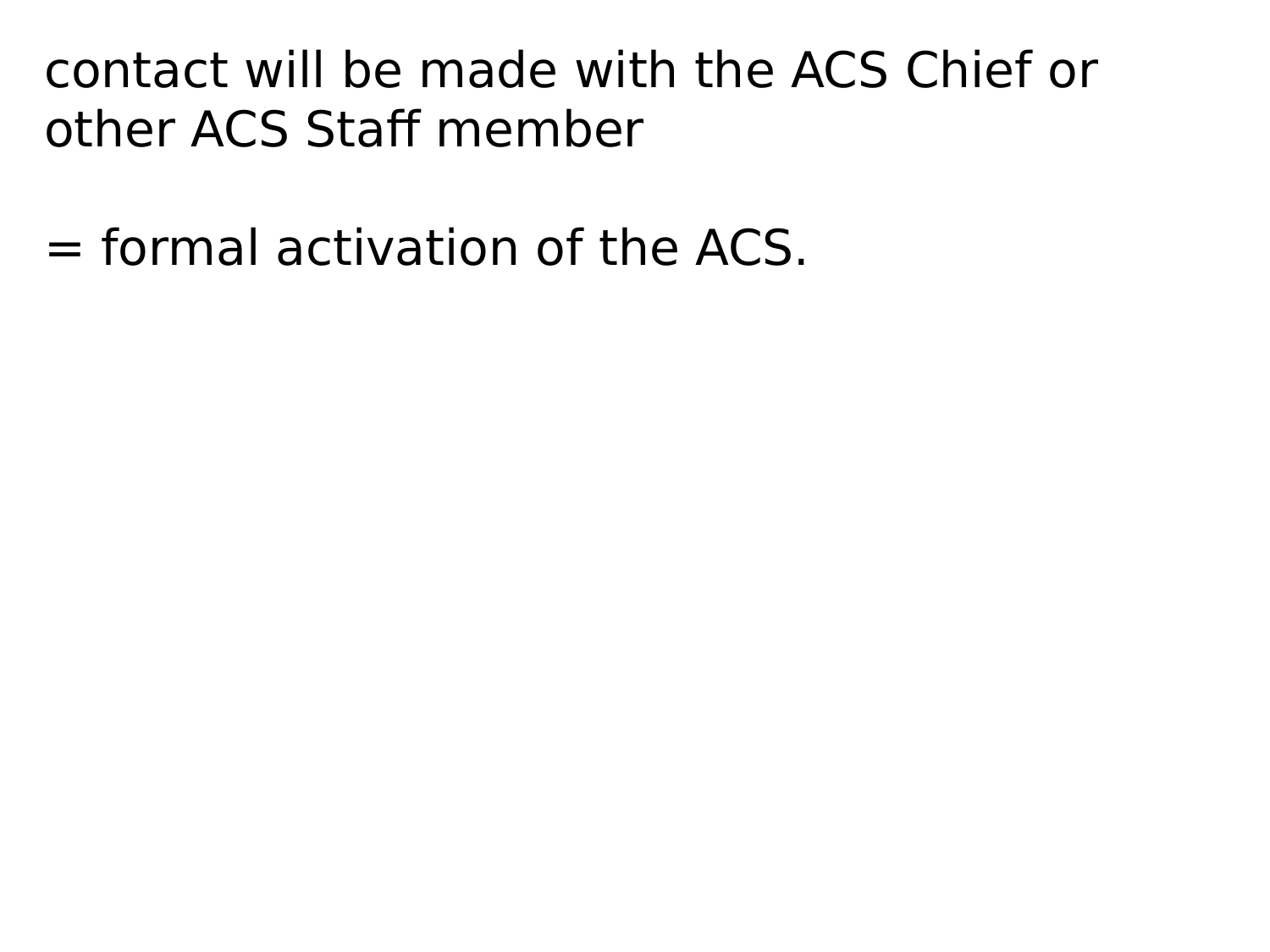

contact will be made with the ACS Chief or other ACS Staff member

= formal activation of the ACS.